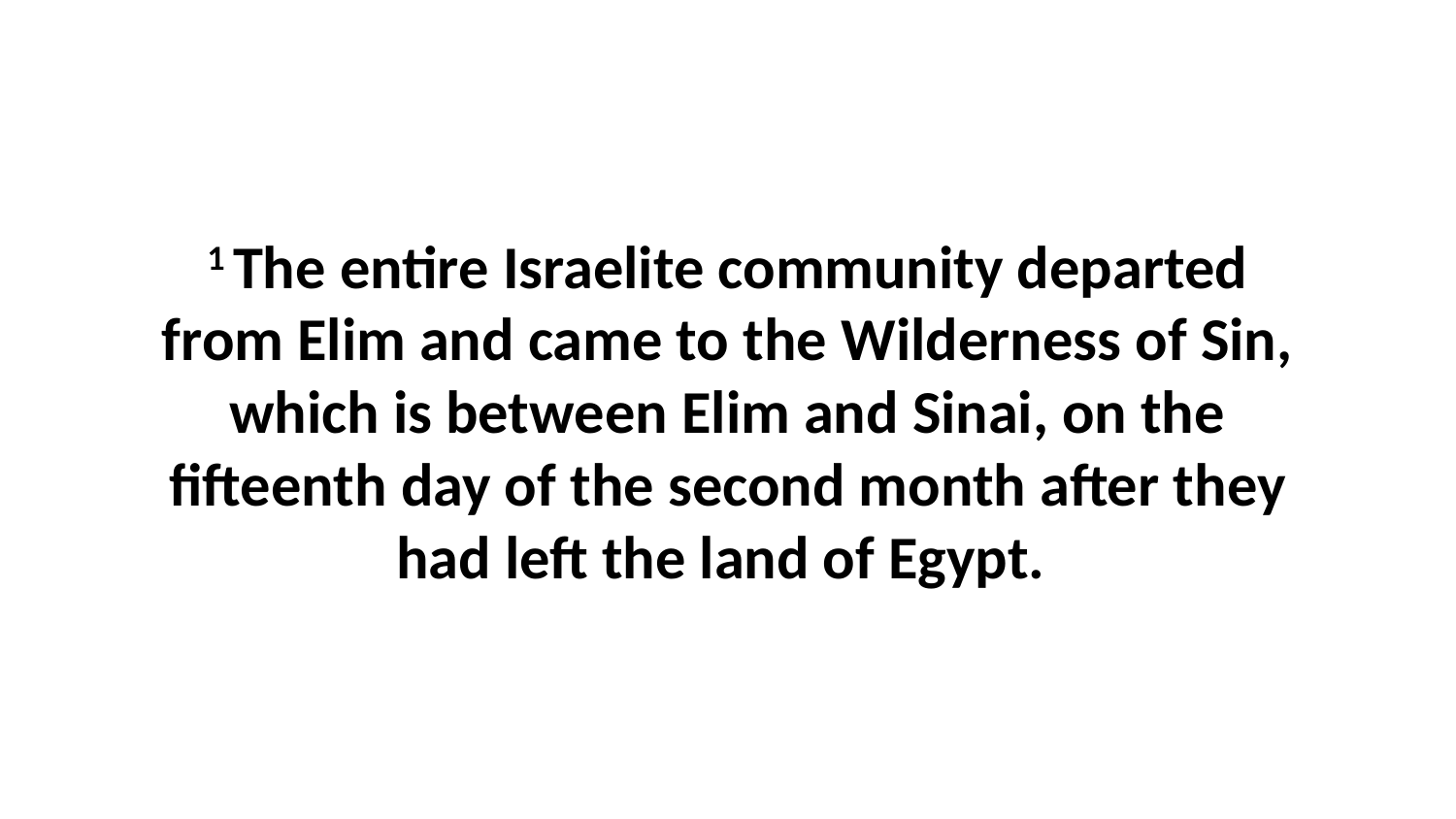

1 The entire Israelite community departed from Elim and came to the Wilderness of Sin, which is between Elim and Sinai, on the fifteenth day of the second month after they had left the land of Egypt.